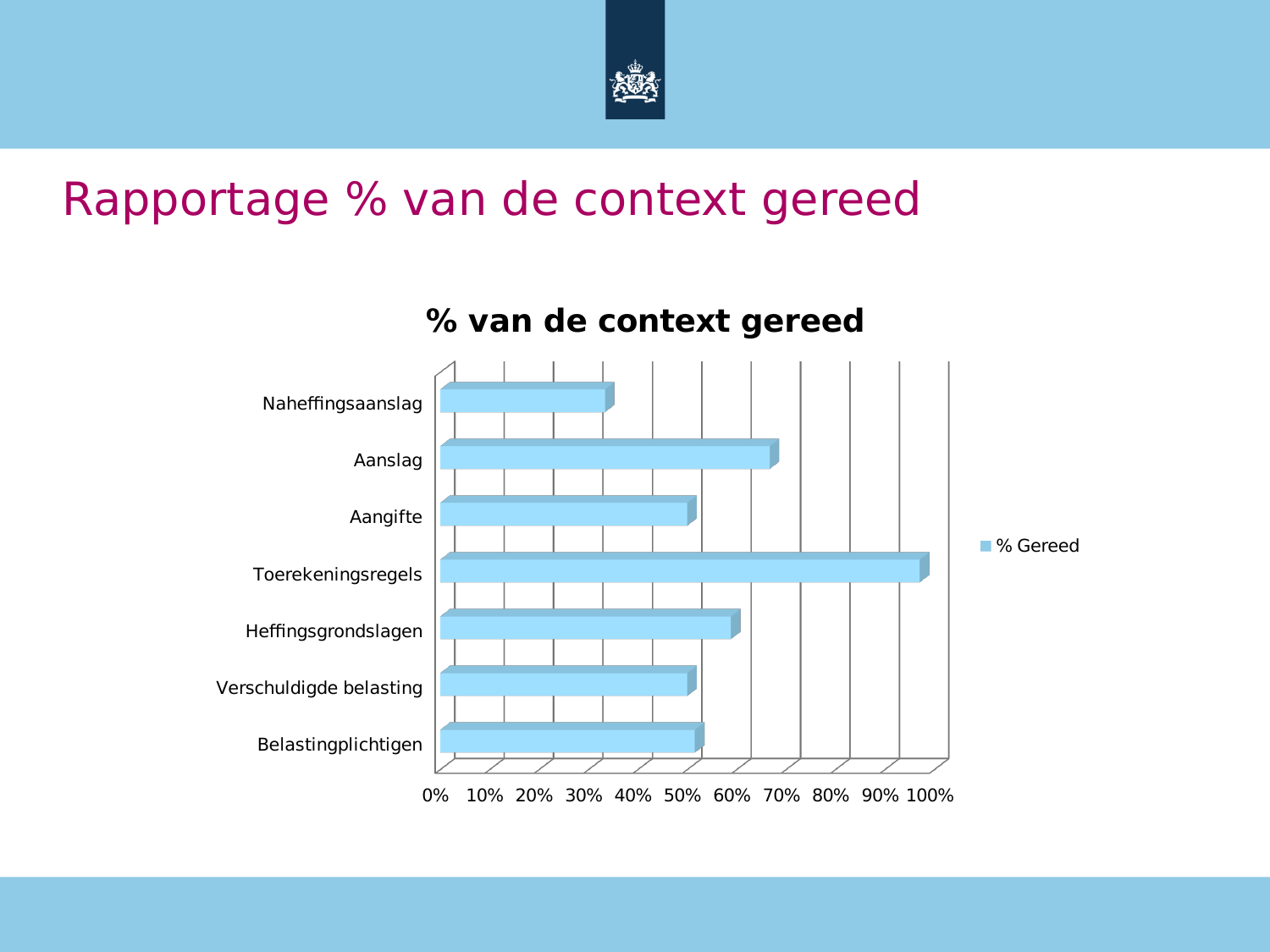

# Rapportage % van de context gereed

[unsupported chart]